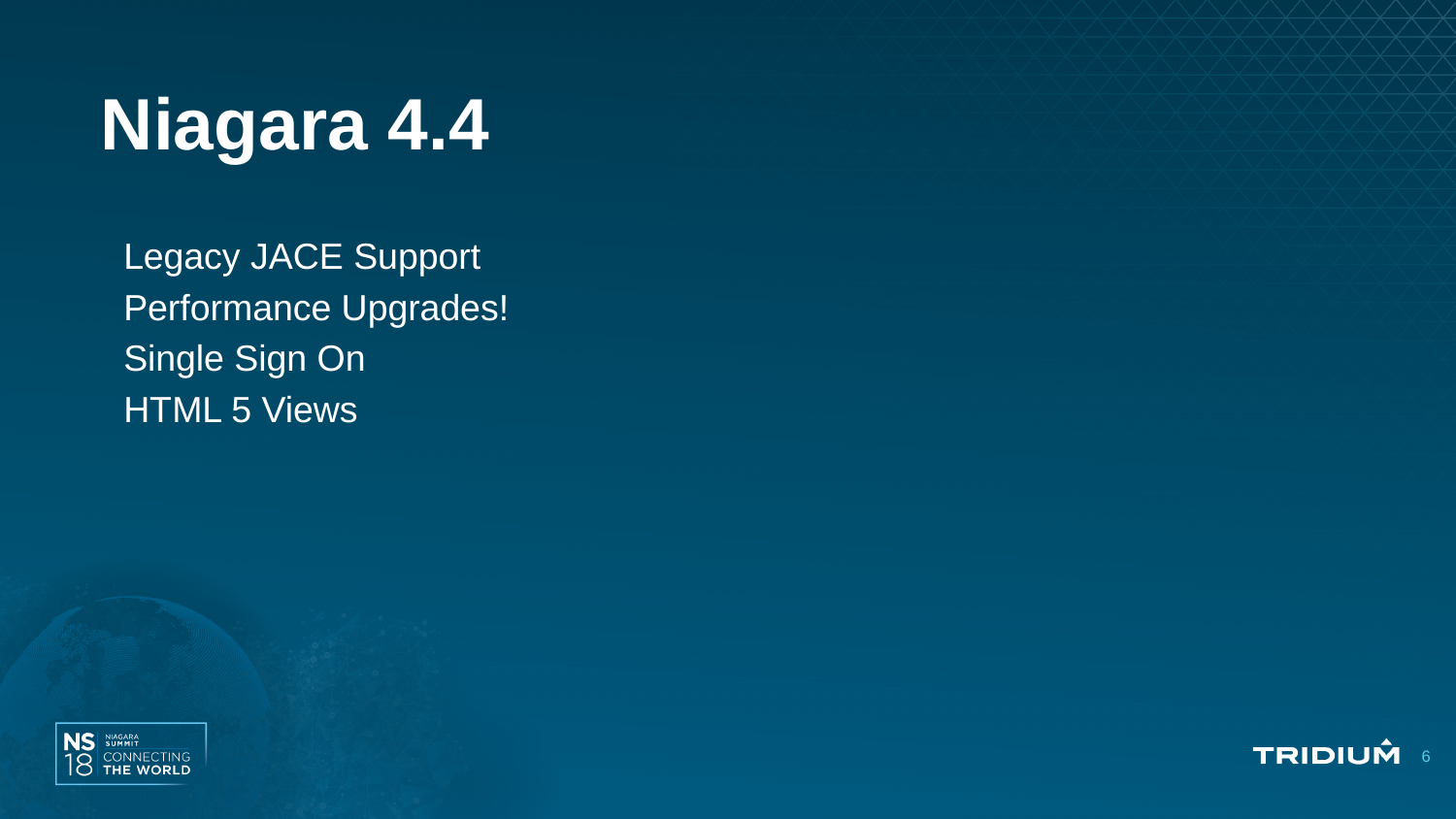

# Niagara 4.4
Legacy JACE Support
Performance Upgrades!
Single Sign On
HTML 5 Views